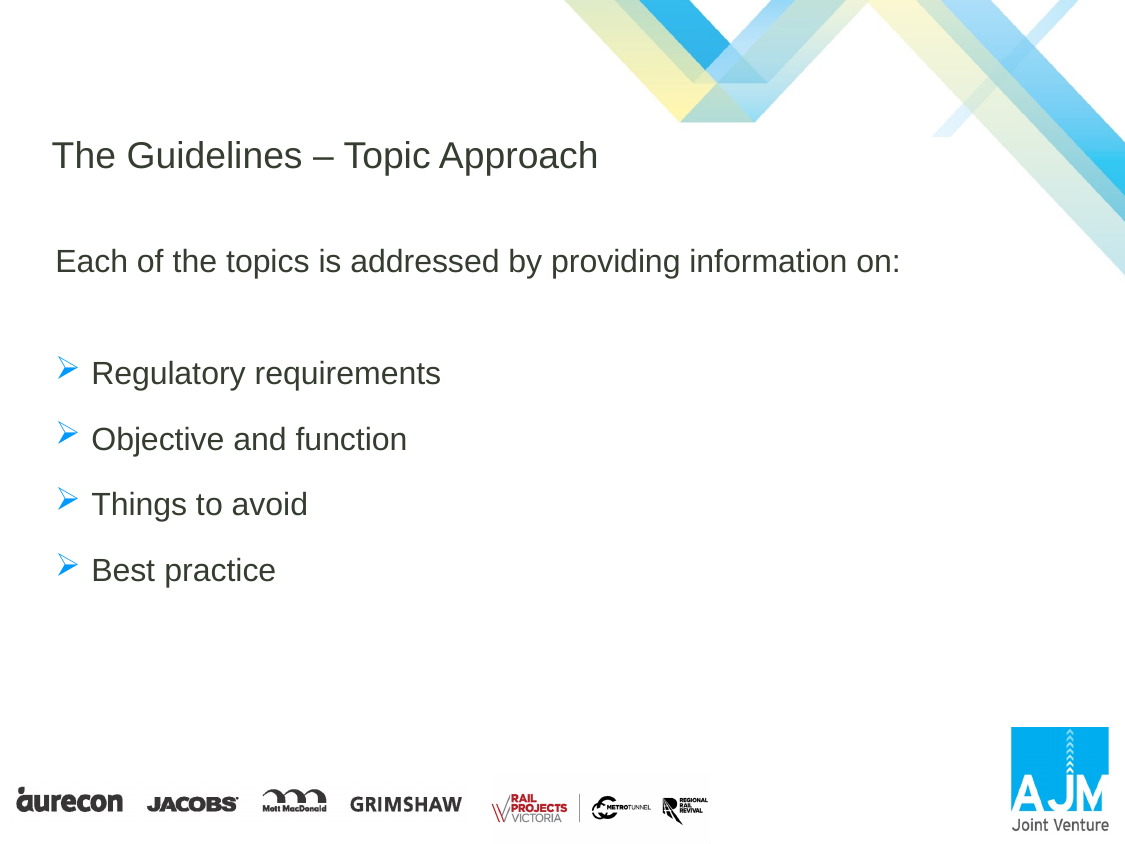

# The Guidelines – Topic Approach
Each of the topics is addressed by providing information on:

Regulatory requirements
Objective and function
Things to avoid
Best practice